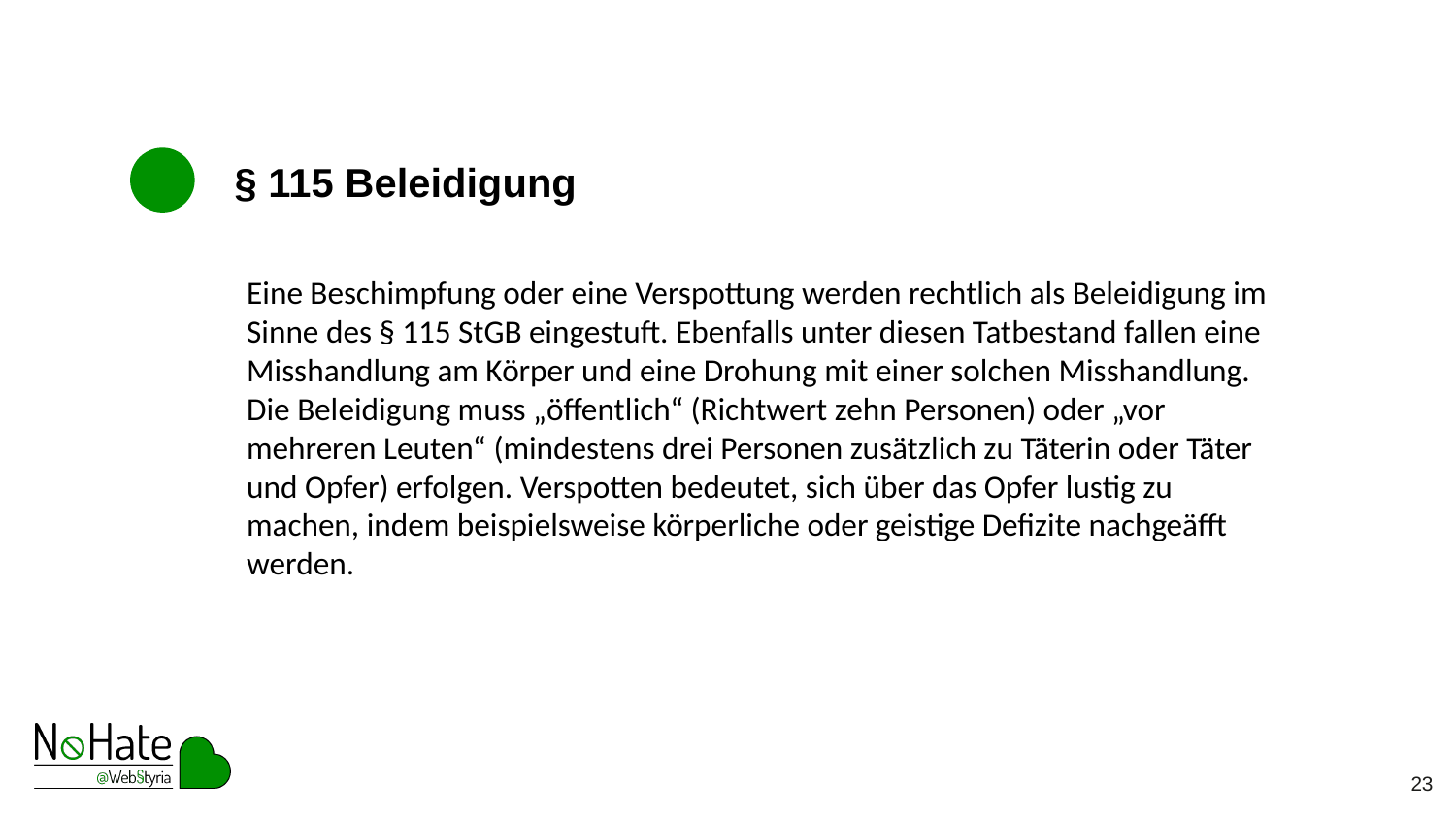

# § 115 Beleidigung
Eine Beschimpfung oder eine Verspottung werden rechtlich als Beleidigung im Sinne des § 115 StGB eingestuft. Ebenfalls unter diesen Tatbestand fallen eine Misshandlung am Körper und eine Drohung mit einer solchen Misshandlung. Die Beleidigung muss „öffentlich“ (Richtwert zehn Personen) oder „vor mehreren Leuten“ (mindestens drei Personen zusätzlich zu Täterin oder Täter und Opfer) erfolgen. Verspotten bedeutet, sich über das Opfer lustig zu machen, indem beispielsweise körperliche oder geistige Defizite nachgeäfft werden.

23